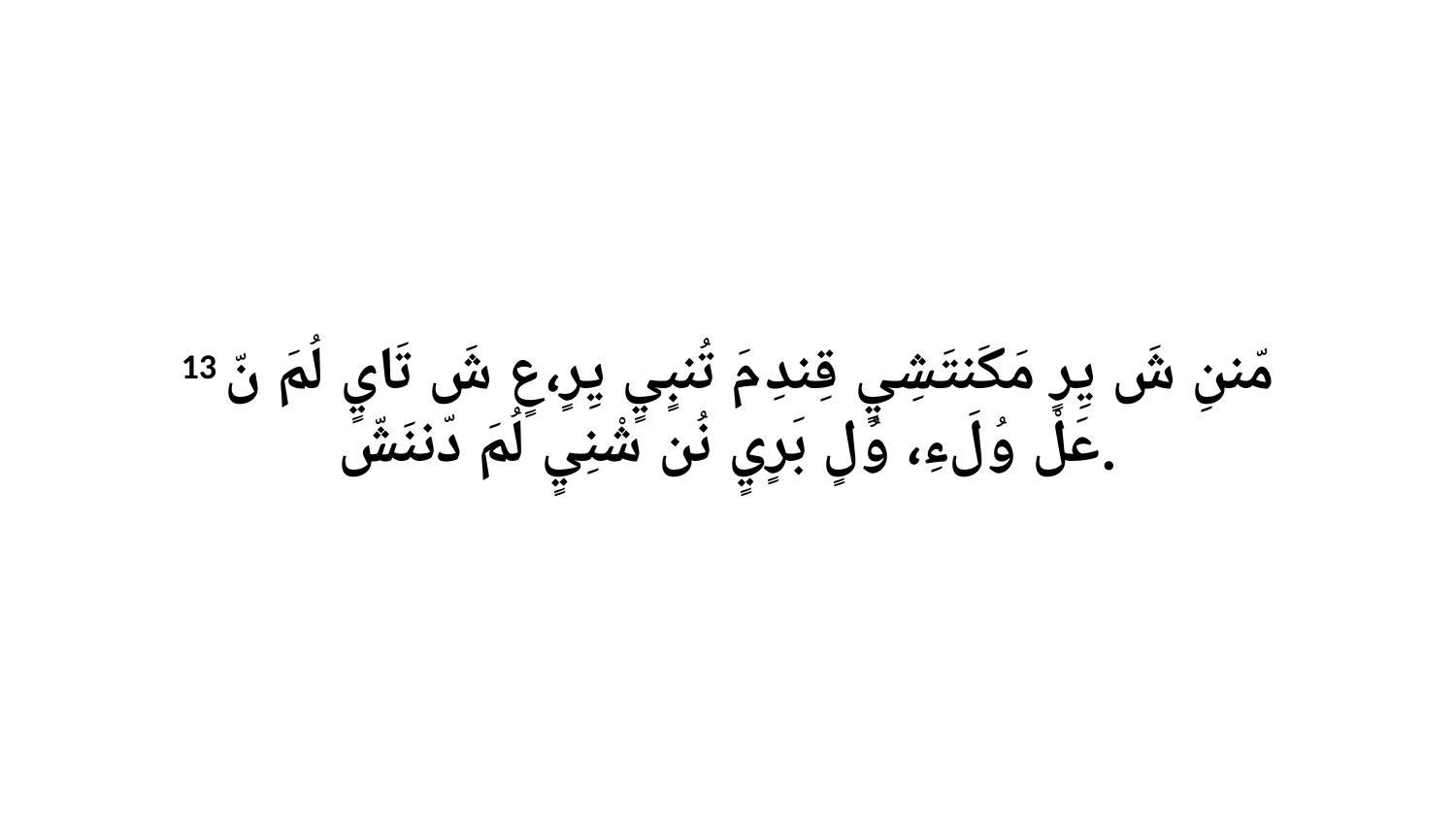

13 مّننِ شَ يِرٍ مَكَنتَشِيٍ قِندِ مَ تُنبٍيٍ يِرٍ،عٍ شَ تَايٍ لُمَ نّ عَلْ وُلَءِ، وُلٍ بَرٍيٍ نُن شْنِيٍ لُمَ دّننَشّ.